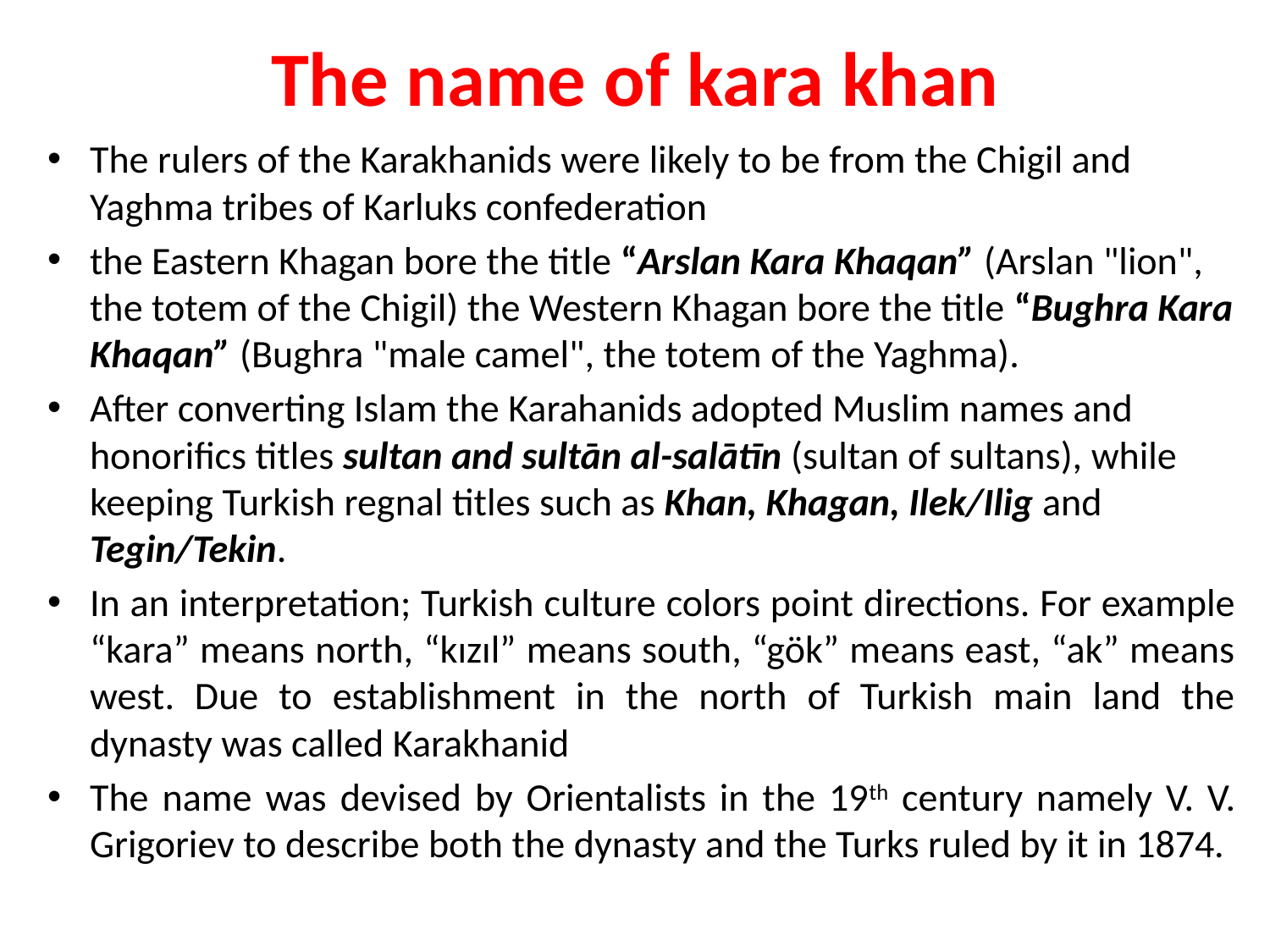

# The name of kara khan
The rulers of the Karakhanids were likely to be from the Chigil and Yaghma tribes of Karluks confederation
the Eastern Khagan bore the title “Arslan Kara Khaqan” (Arslan "lion", the totem of the Chigil) the Western Khagan bore the title “Bughra Kara Khaqan” (Bughra "male camel", the totem of the Yaghma).
After converting Islam the Karahanids adopted Muslim names and honorifics titles sultan and sultān al-salātīn (sultan of sultans), while keeping Turkish regnal titles such as Khan, Khagan, Ilek/Ilig and Tegin/Tekin.
In an interpretation; Turkish culture colors point directions. For example “kara” means north, “kızıl” means south, “gök” means east, “ak” means west. Due to establishment in the north of Turkish main land the dynasty was called Karakhanid
The name was devised by Orientalists in the 19th century namely V. V. Grigoriev to describe both the dynasty and the Turks ruled by it in 1874.